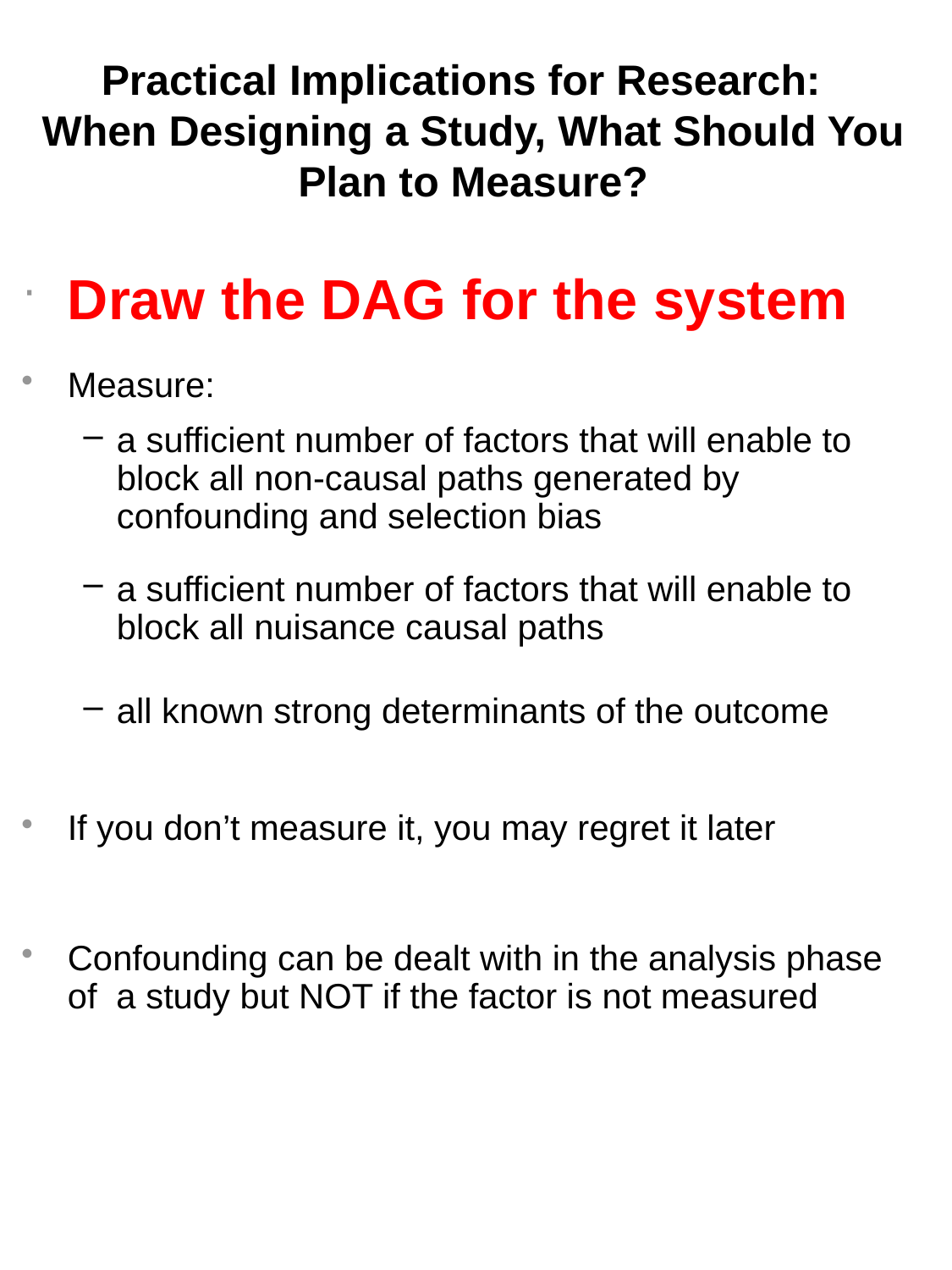

# Practical Implications for Research: When Designing a Study, What Should You Plan to Measure?
Draw the DAG for the system
Measure:
a sufficient number of factors that will enable to block all non-causal paths generated by confounding and selection bias

a sufficient number of factors that will enable to block all nuisance causal paths

all known strong determinants of the outcome

If you don’t measure it, you may regret it later

Confounding can be dealt with in the analysis phase of  a study but NOT if the factor is not measured